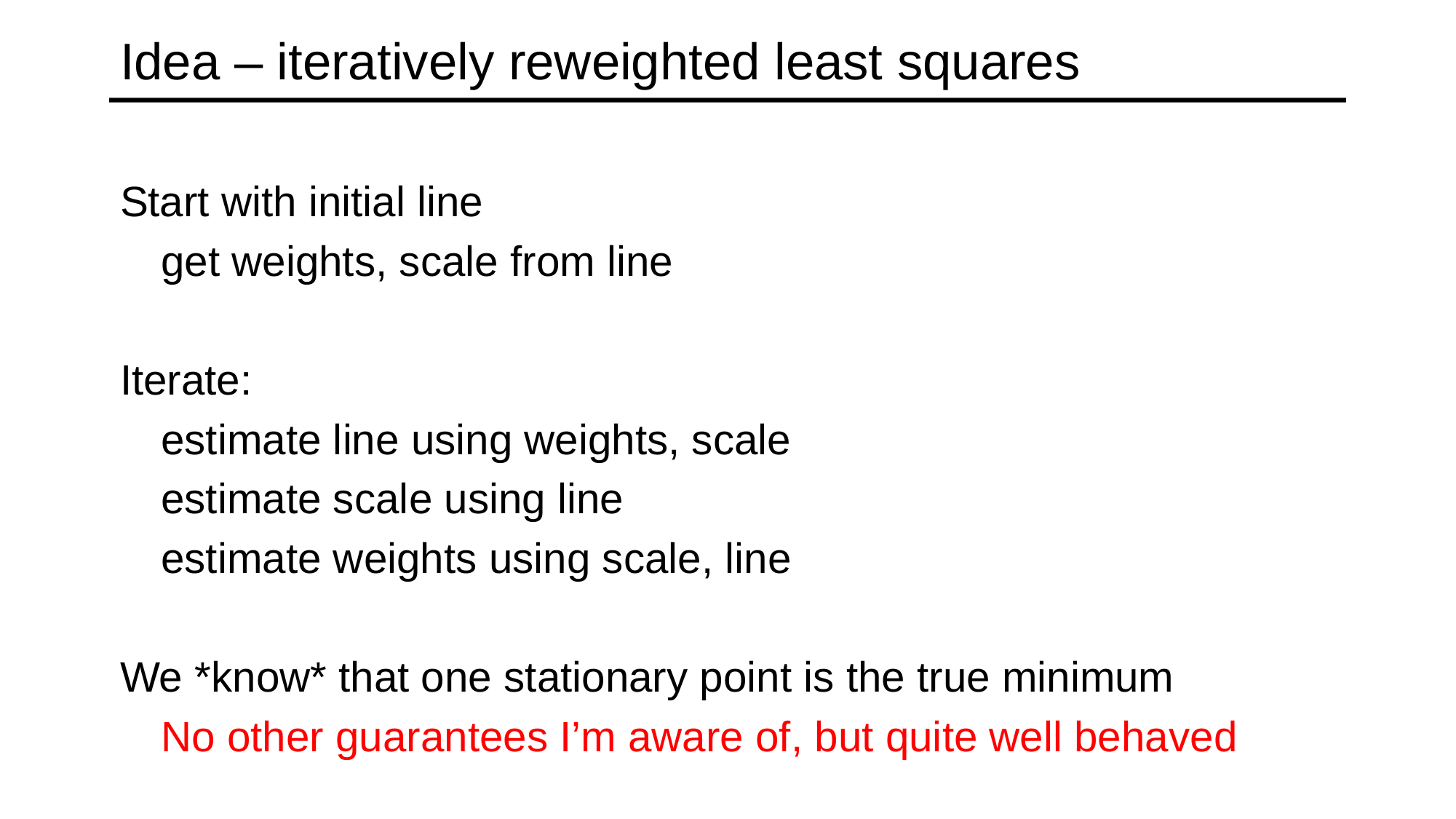

# Idea – iteratively reweighted least squares

Start with initial line
	get weights, scale from line

Iterate:
	estimate line using weights, scale
	estimate scale using line
	estimate weights using scale, line

We *know* that one stationary point is the true minimum
	No other guarantees I’m aware of, but quite well behaved